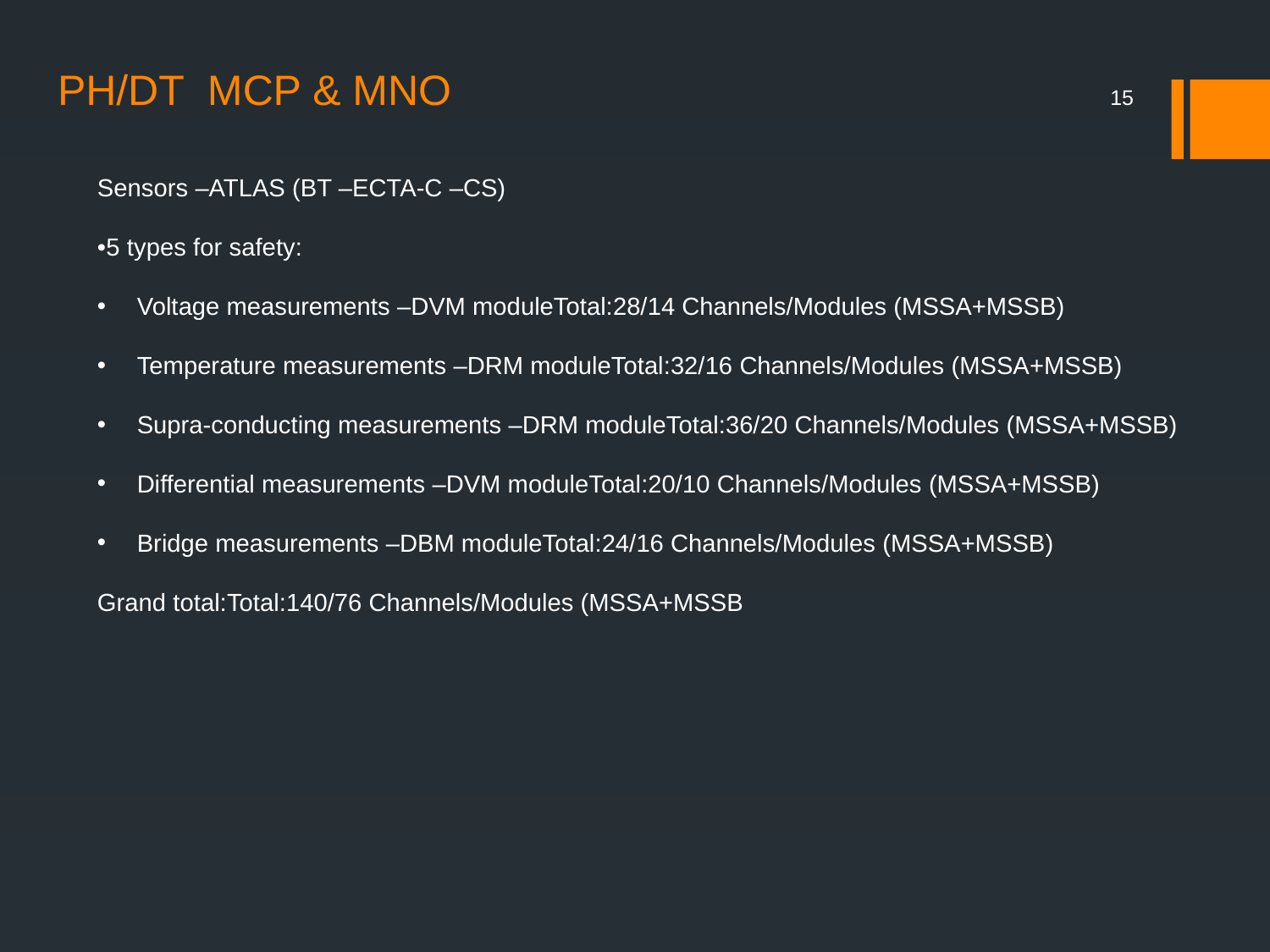

# PH/DT  MCP & MNO
15
Sensors –ATLAS (BT –ECTA-C –CS)

•5 types for safety:

Voltage measurements –DVM moduleTotal:28/14 Channels/Modules (MSSA+MSSB)

Temperature measurements –DRM moduleTotal:32/16 Channels/Modules (MSSA+MSSB)

Supra-conducting measurements –DRM moduleTotal:36/20 Channels/Modules (MSSA+MSSB)

Differential measurements –DVM moduleTotal:20/10 Channels/Modules (MSSA+MSSB)

Bridge measurements –DBM moduleTotal:24/16 Channels/Modules (MSSA+MSSB)

Grand total:Total:140/76 Channels/Modules (MSSA+MSSB